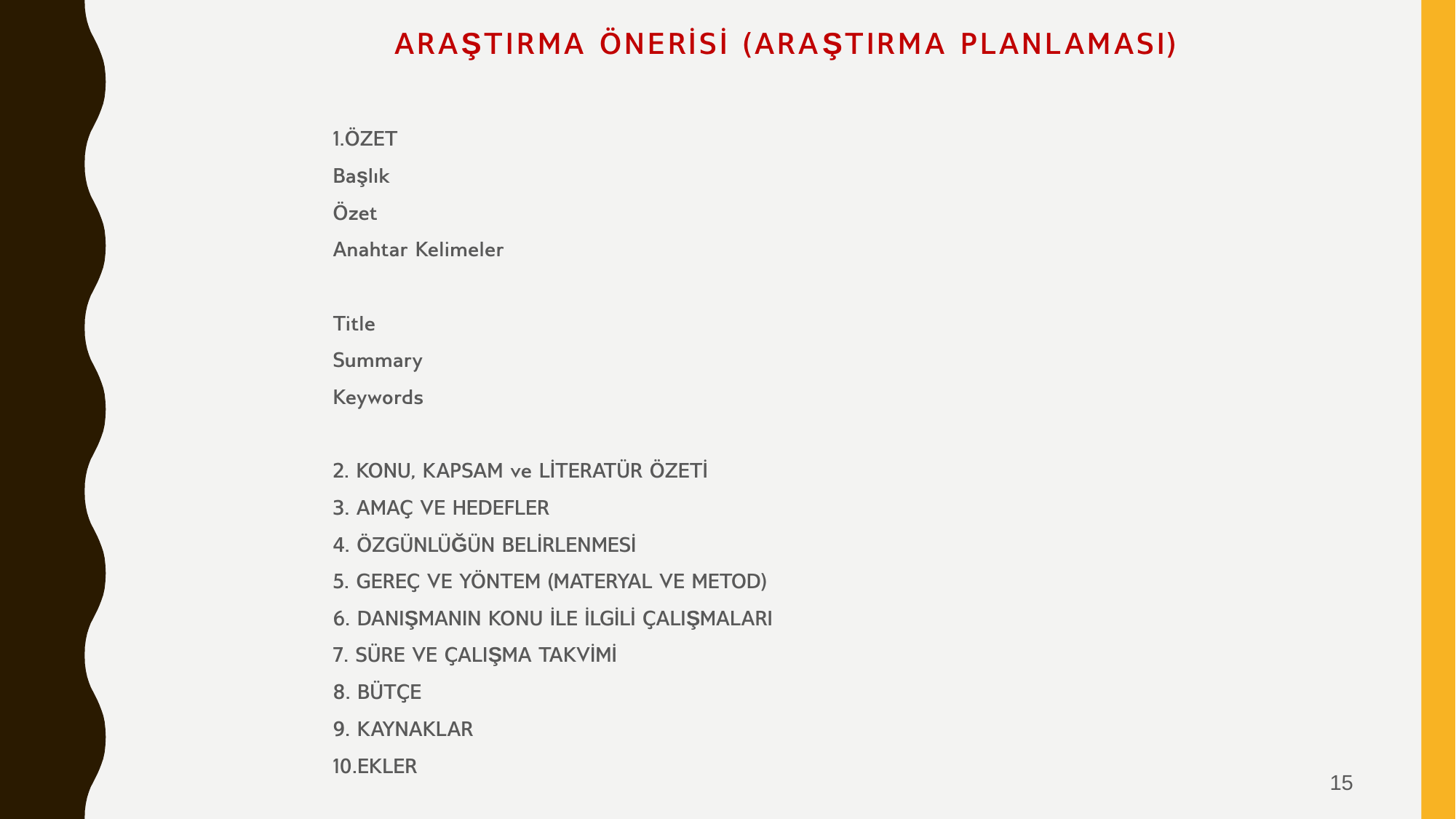

# ARAŞTIRMA ÖNERİSİ (ARAŞTIRMA PLANLAMASI)
1.ÖZET
Başlık
Özet
Anahtar Kelimeler

Title
Summary
Keywords

2. KONU, KAPSAM ve LİTERATÜR ÖZETİ
3. AMAÇ VE HEDEFLER
4. ÖZGÜNLÜĞÜN BELİRLENMESİ
5. GEREÇ VE YÖNTEM (MATERYAL VE METOD)
6. DANIŞMANIN KONU İLE İLGİLİ ÇALIŞMALARI
7. SÜRE VE ÇALIŞMA TAKVİMİ
8. BÜTÇE
9. KAYNAKLAR
10.EKLER
15